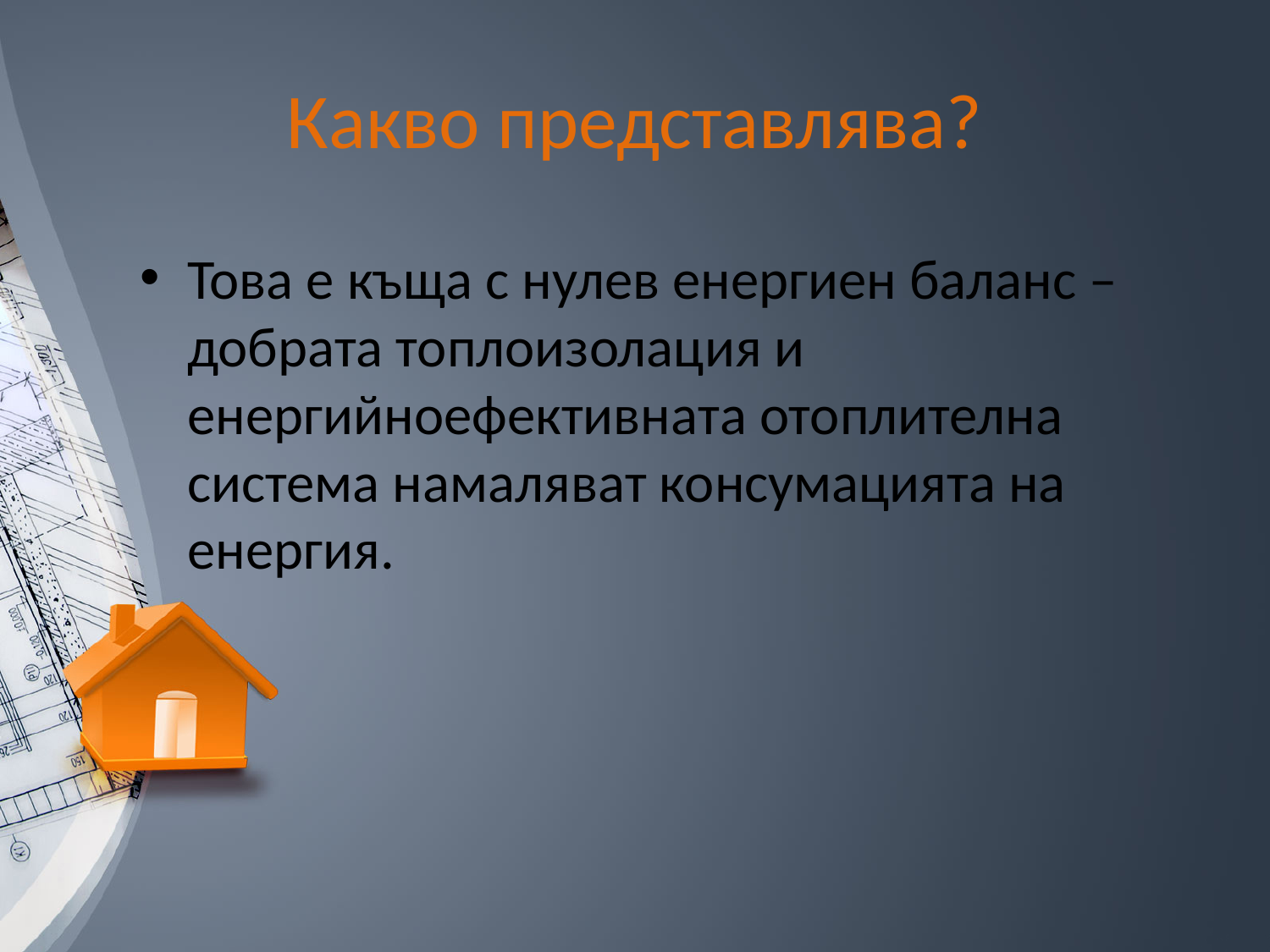

# Какво представлява?
Това е къща с нулев енергиен баланс – добрата топлоизолация и енергийноефективната отоплителна система намаляват консумацията на енергия.